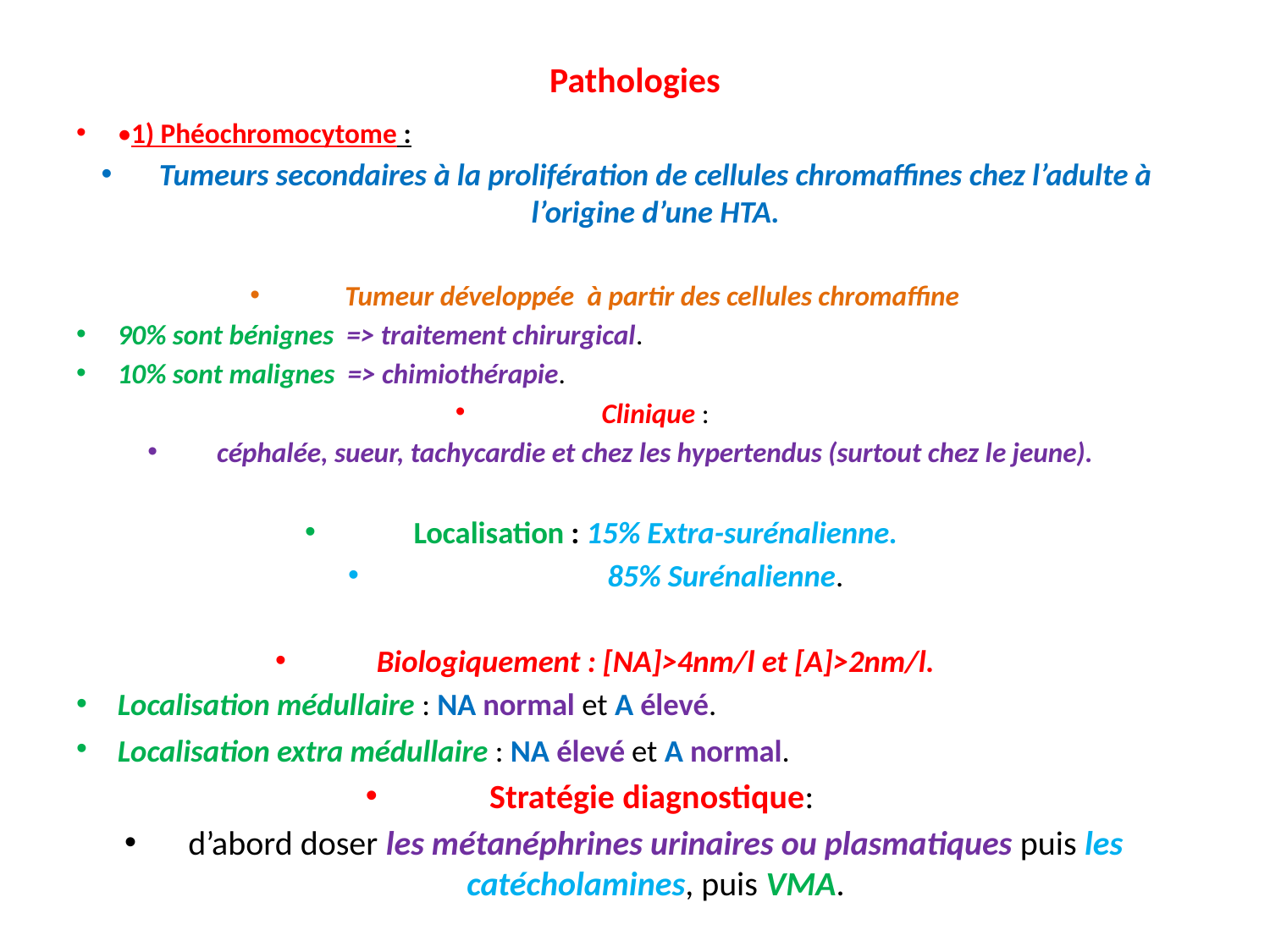

# Pathologies
•1) Phéochromocytome :
Tumeurs secondaires à la prolifération de cellules chromaffines chez l’adulte à l’origine d’une HTA.

Tumeur développée  à partir des cellules chromaffine
90% sont bénignes  => traitement chirurgical.
10% sont malignes  => chimiothérapie.
Clinique :
céphalée, sueur, tachycardie et chez les hypertendus (surtout chez le jeune).

Localisation : 15% Extra-surénalienne.
                    85% Surénalienne.

Biologiquement : [NA]>4nm/l et [A]>2nm/l.
Localisation médullaire : NA normal et A élevé.
Localisation extra médullaire : NA élevé et A normal.
Stratégie diagnostique:
d’abord doser les métanéphrines urinaires ou plasmatiques puis les catécholamines, puis VMA.